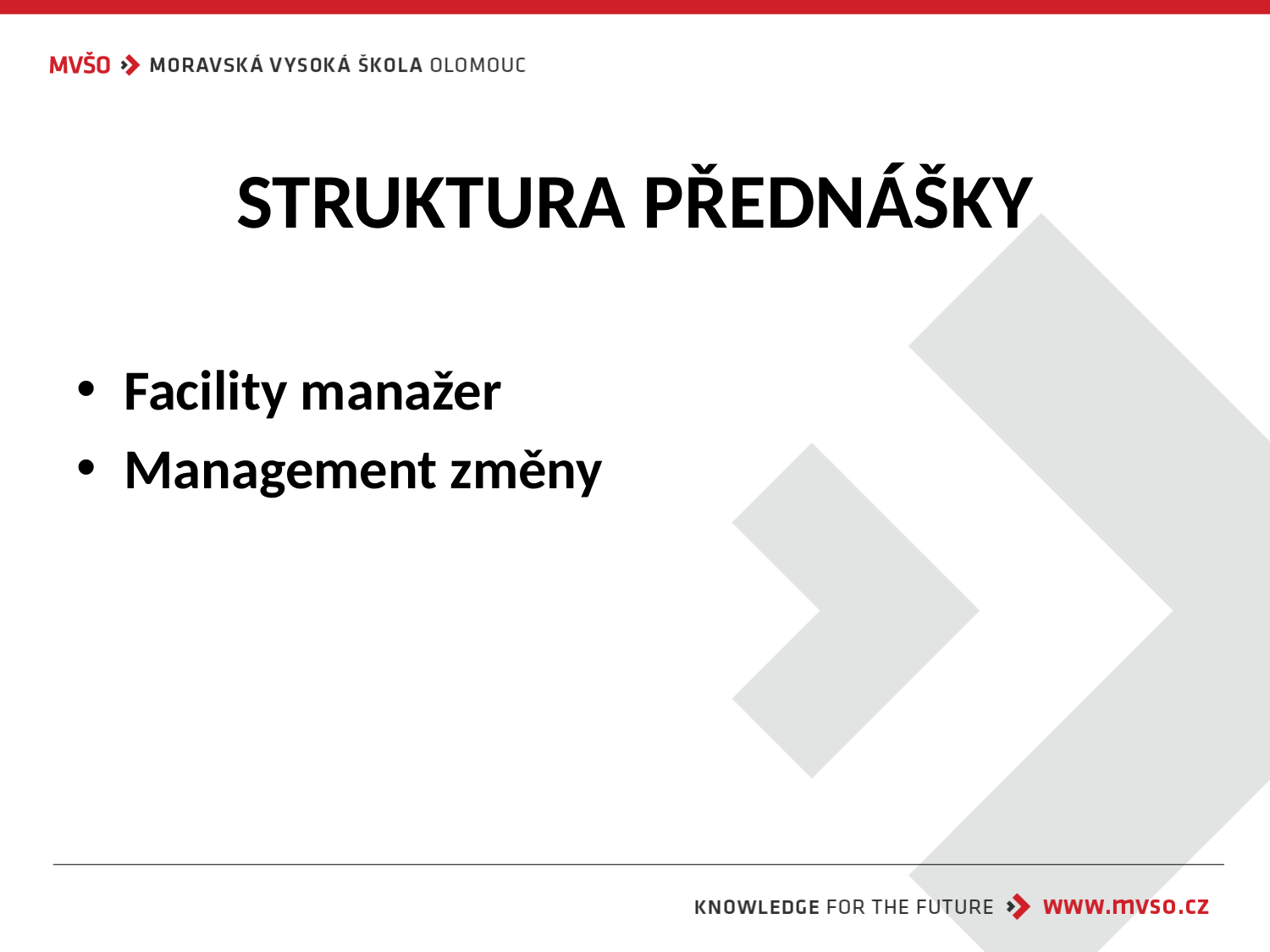

# STRUKTURA PŘEDNÁŠKY
Facility manažer
Management změny